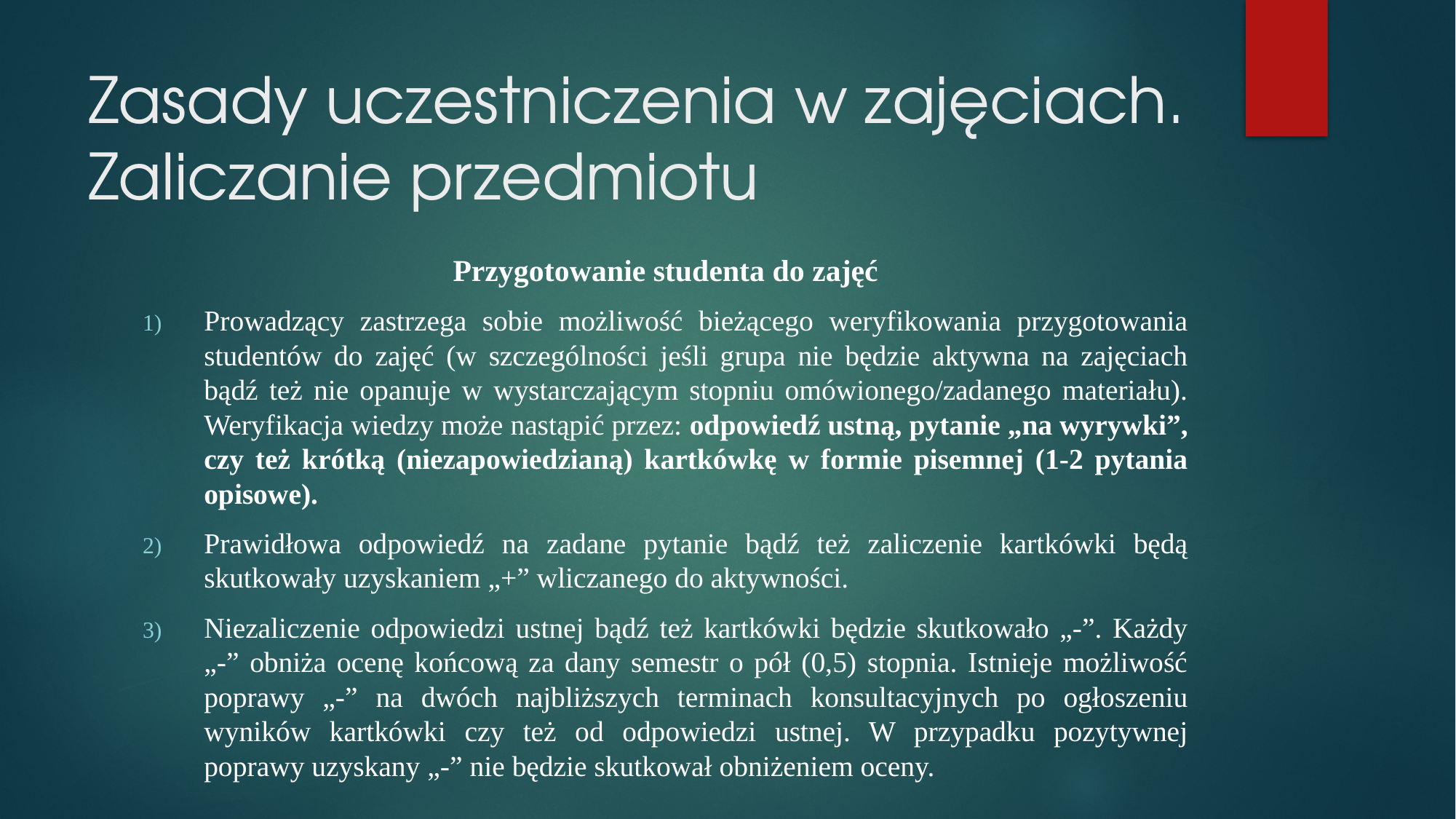

# Zasady uczestniczenia w zajęciach. Zaliczanie przedmiotu
Przygotowanie studenta do zajęć
Prowadzący zastrzega sobie możliwość bieżącego weryfikowania przygotowania studentów do zajęć (w szczególności jeśli grupa nie będzie aktywna na zajęciach bądź też nie opanuje w wystarczającym stopniu omówionego/zadanego materiału). Weryfikacja wiedzy może nastąpić przez: odpowiedź ustną, pytanie „na wyrywki”, czy też krótką (niezapowiedzianą) kartkówkę w formie pisemnej (1-2 pytania opisowe).
Prawidłowa odpowiedź na zadane pytanie bądź też zaliczenie kartkówki będą skutkowały uzyskaniem „+” wliczanego do aktywności.
Niezaliczenie odpowiedzi ustnej bądź też kartkówki będzie skutkowało „-”. Każdy „-” obniża ocenę końcową za dany semestr o pół (0,5) stopnia. Istnieje możliwość poprawy „-” na dwóch najbliższych terminach konsultacyjnych po ogłoszeniu wyników kartkówki czy też od odpowiedzi ustnej. W przypadku pozytywnej poprawy uzyskany „-” nie będzie skutkował obniżeniem oceny.